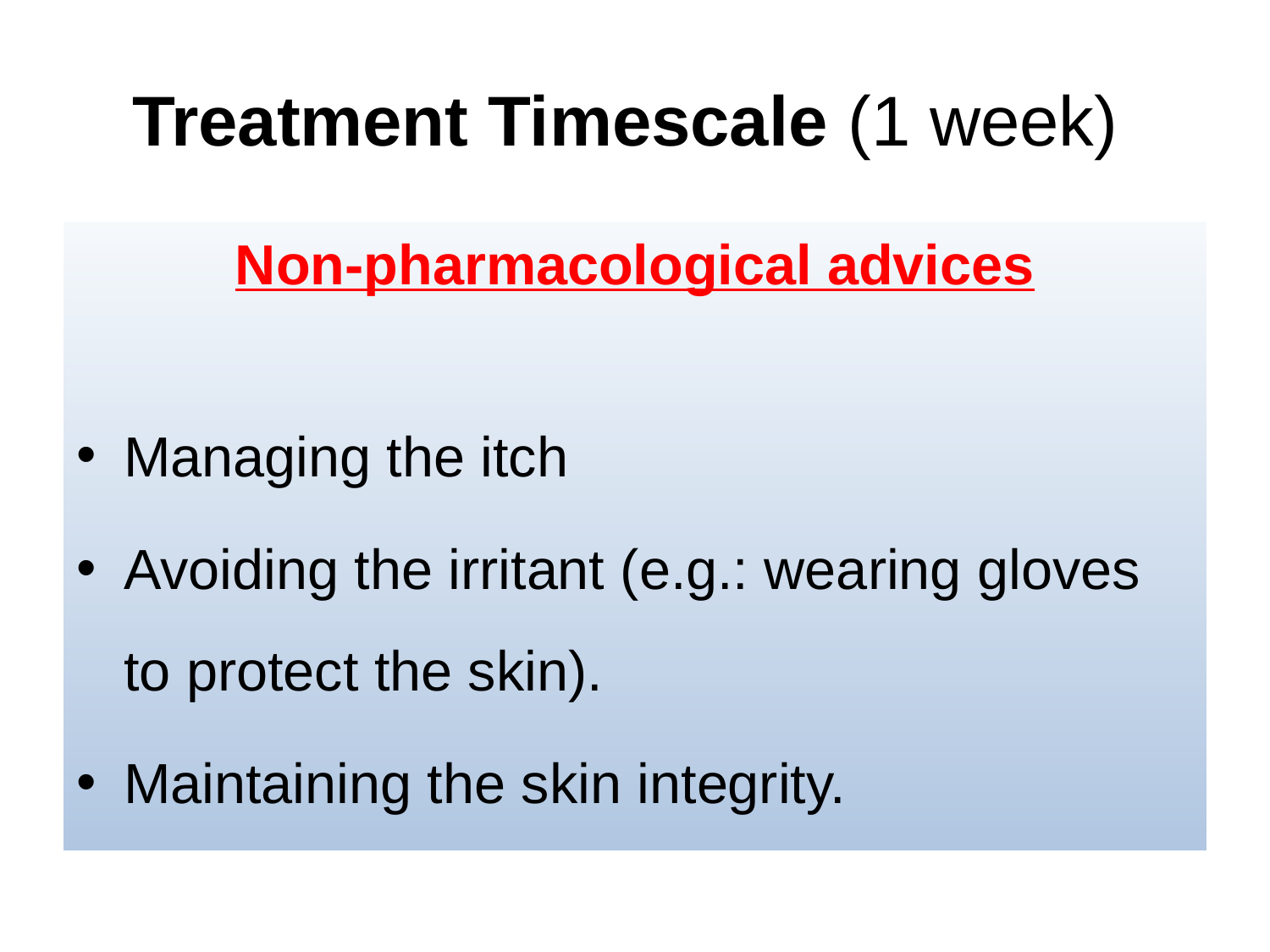

# Treatment Timescale (1 week)
Non-pharmacological advices

Managing the itch
Avoiding the irritant (e.g.: wearing gloves to protect the skin).
Maintaining the skin integrity.